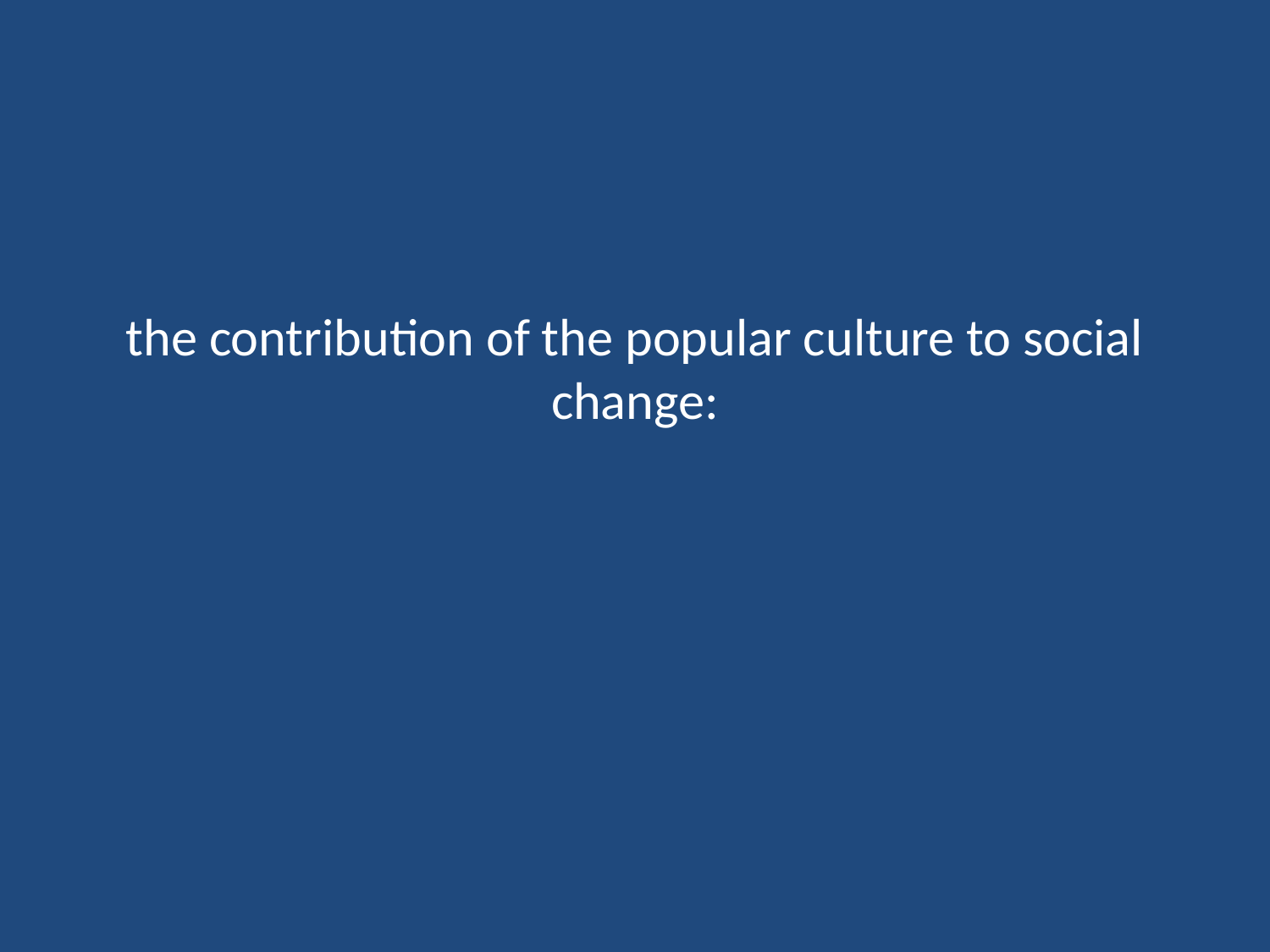

# the contribution of the popular culture to social change: